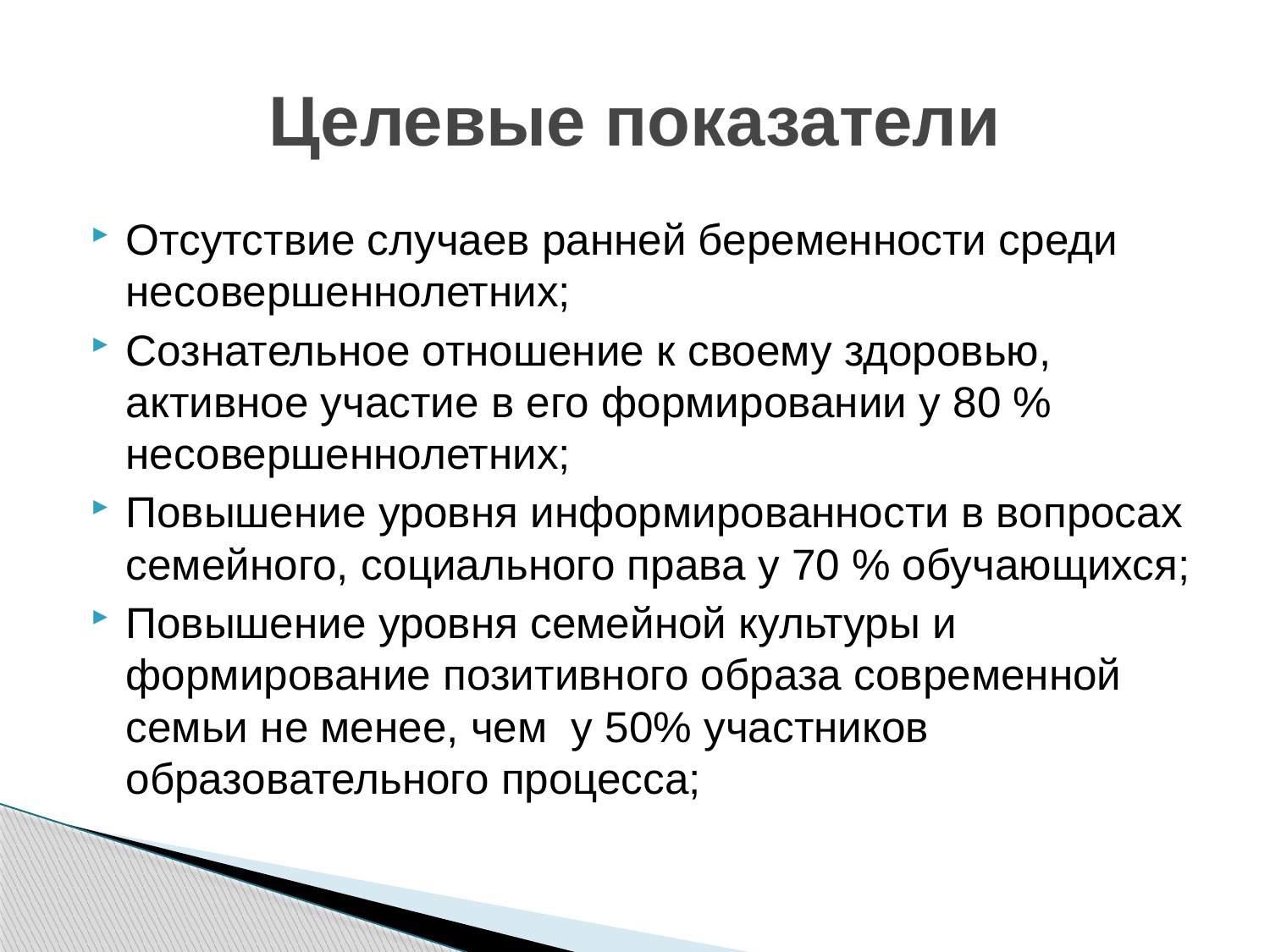

# Целевые показатели
Отсутствие случаев ранней беременности среди несовершеннолетних;
Сознательное отношение к своему здоровью, активное участие в его формировании у 80 % несовершеннолетних;
Повышение уровня информированности в вопросах семейного, социального права у 70 % обучающихся;
Повышение уровня семейной культуры и формирование позитивного образа современной семьи не менее, чем  у 50% участников образовательного процесса;